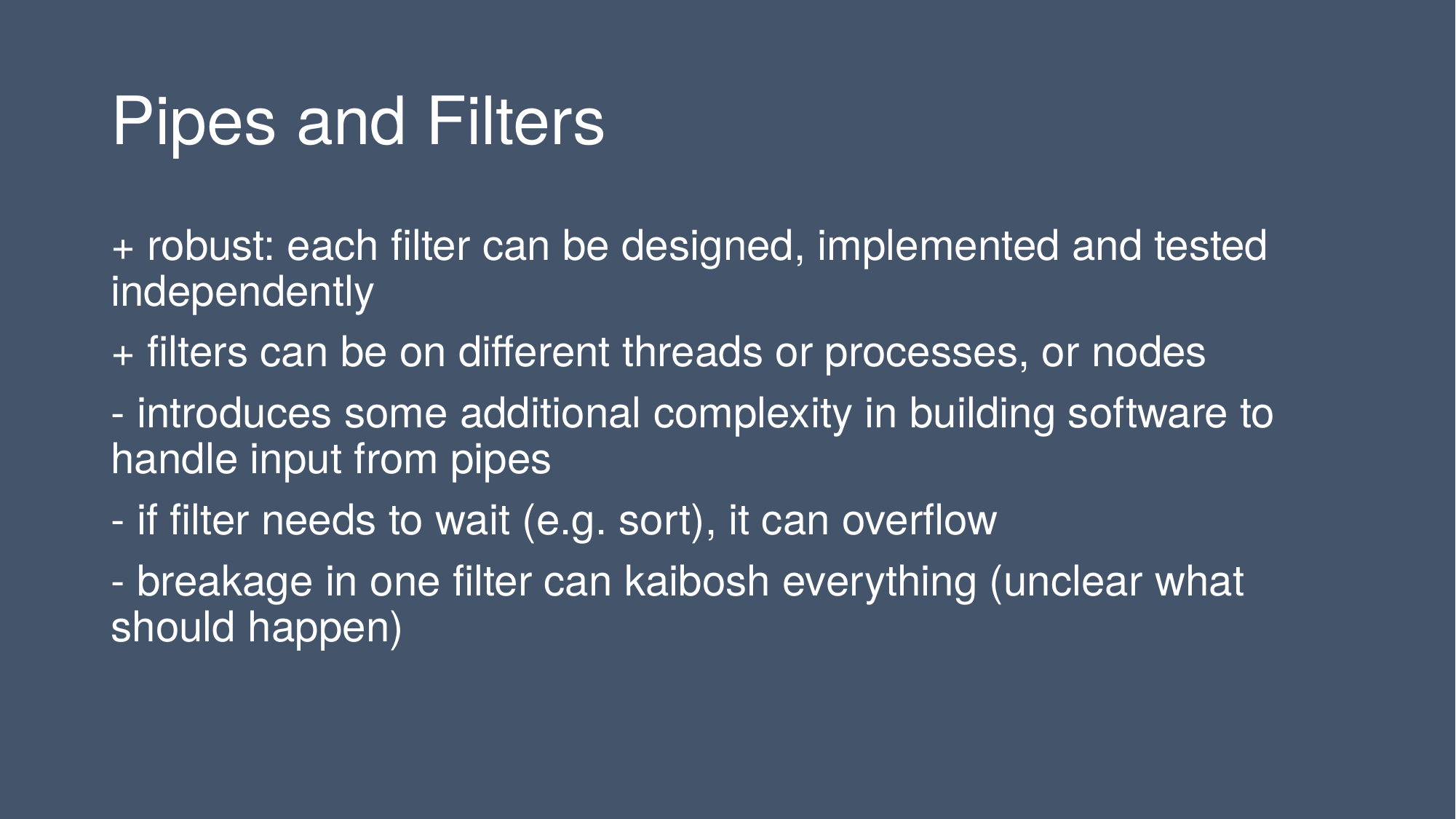

# Pipes and Filters
+ robust: each filter can be designed, implemented and tested independently
+ filters can be on different threads or processes, or nodes
- introduces some additional complexity in building software to handle input from pipes
- if filter needs to wait (e.g. sort), it can overflow
- breakage in one filter can kaibosh everything (unclear what should happen)